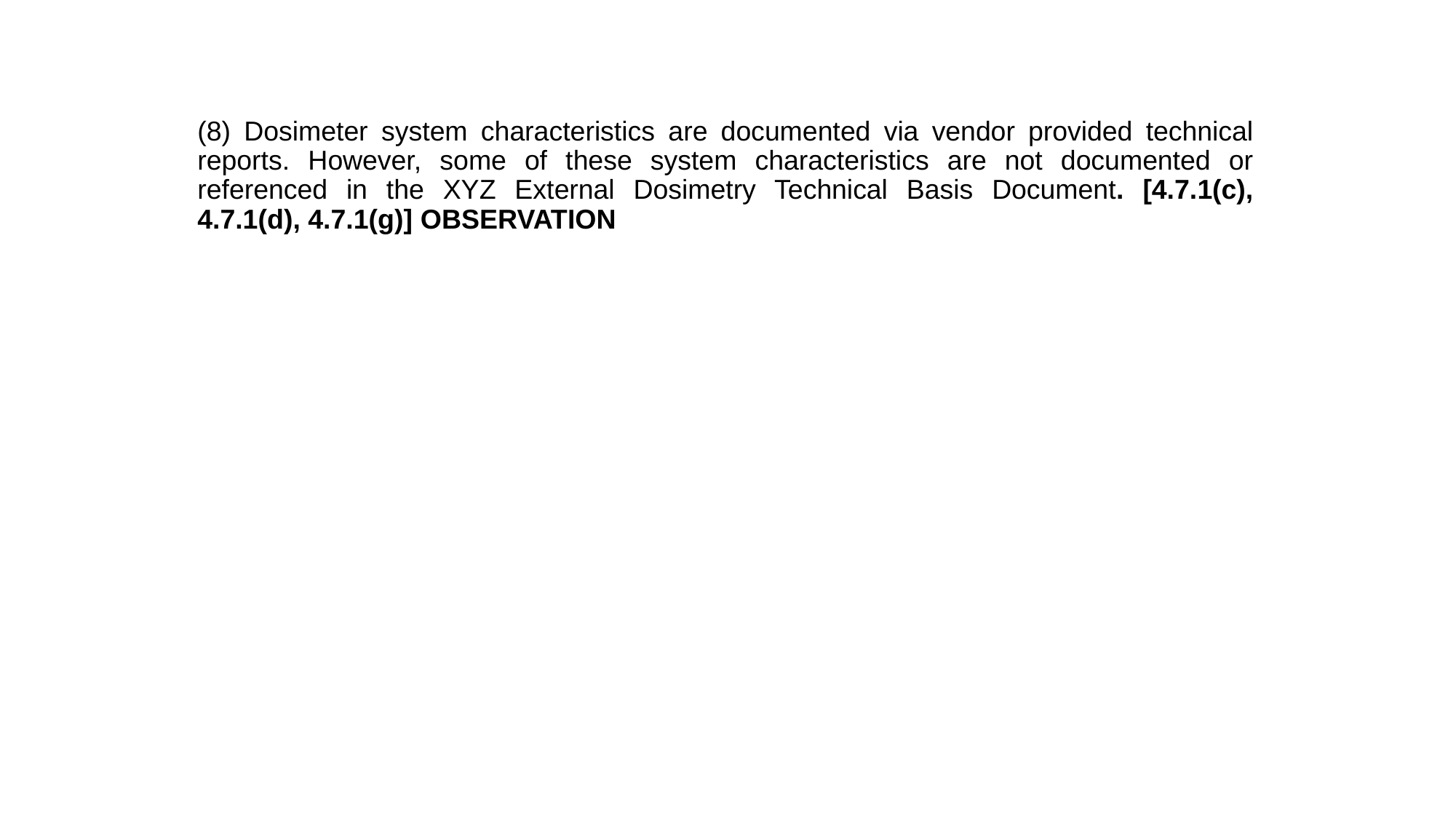

(8) Dosimeter system characteristics are documented via vendor provided technical reports. However, some of these system characteristics are not documented or referenced in the XYZ External Dosimetry Technical Basis Document. [4.7.1(c), 4.7.1(d), 4.7.1(g)] OBSERVATION